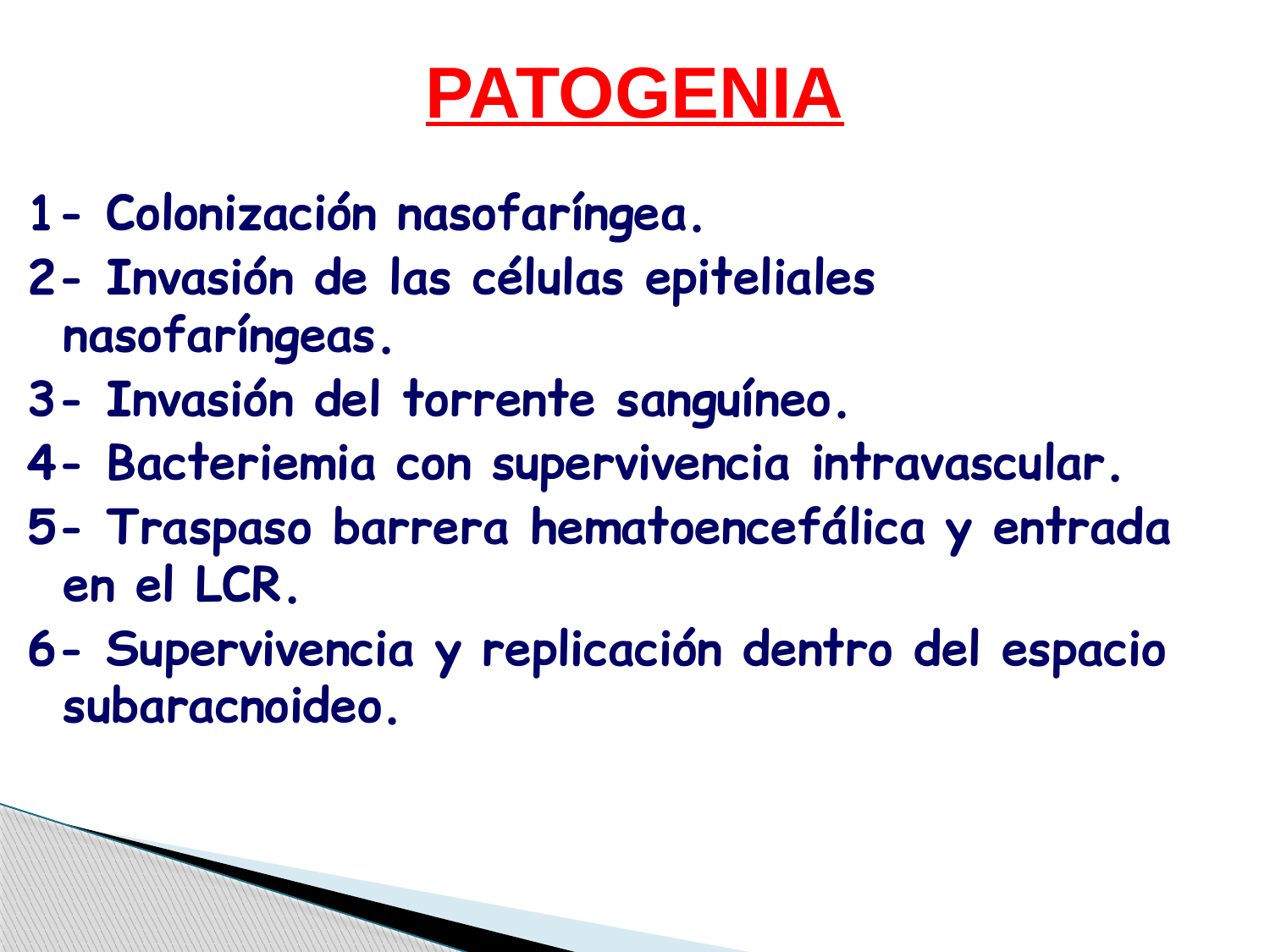

# PATOGENIA
1- Colonización nasofaríngea.
2- Invasión de las células epiteliales     nasofaríngeas.
3- Invasión del torrente sanguíneo.
4- Bacteriemia con supervivencia intravascular.
5- Traspaso barrera hematoencefálica y entrada en el LCR.
6- Supervivencia y replicación dentro del espacio subaracnoideo.